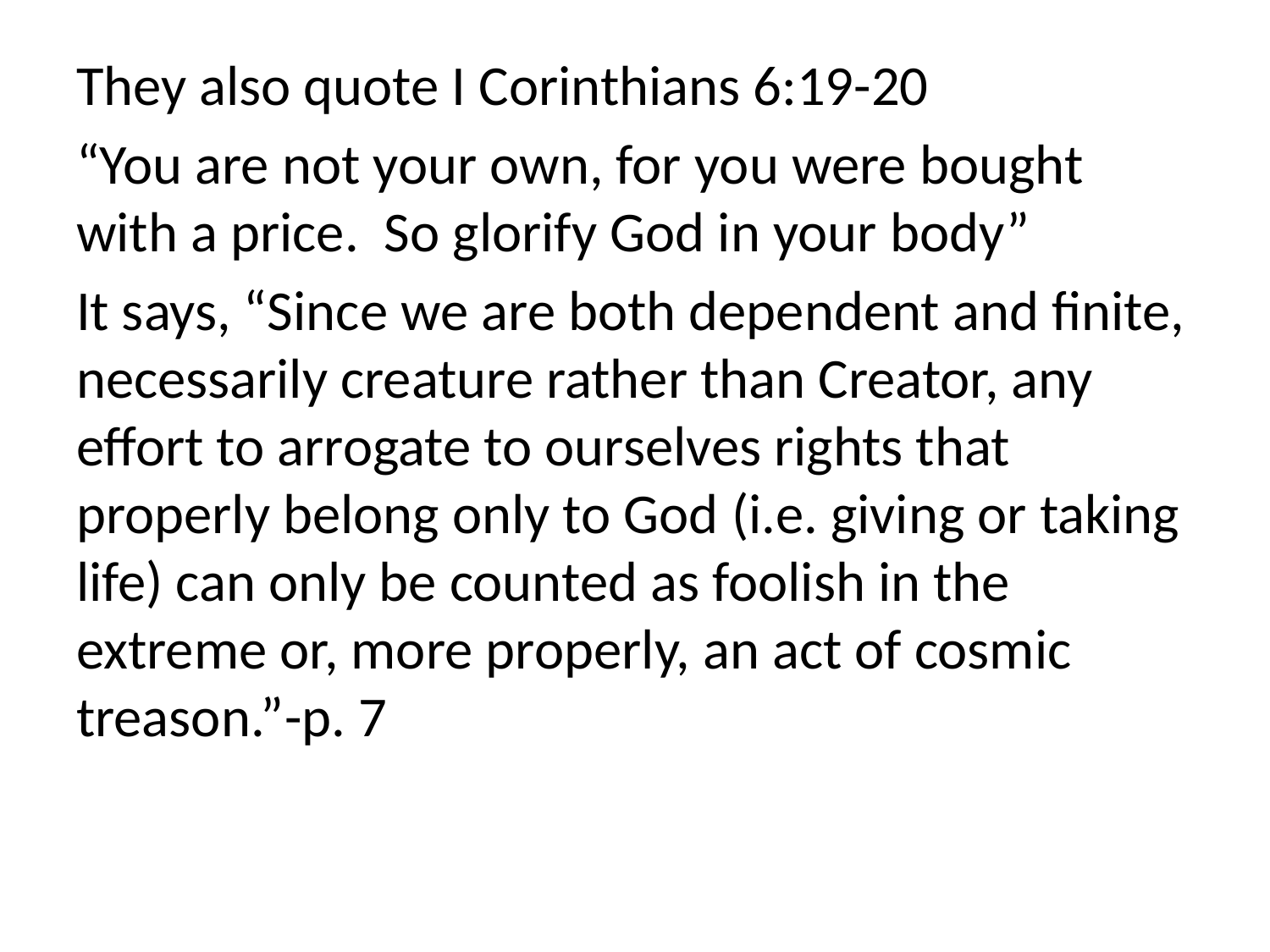

They also quote I Corinthians 6:19-20
“You are not your own, for you were bought with a price.  So glorify God in your body”
It says, “Since we are both dependent and finite, necessarily creature rather than Creator, any effort to arrogate to ourselves rights that properly belong only to God (i.e. giving or taking life) can only be counted as foolish in the extreme or, more properly, an act of cosmic treason.”-p. 7